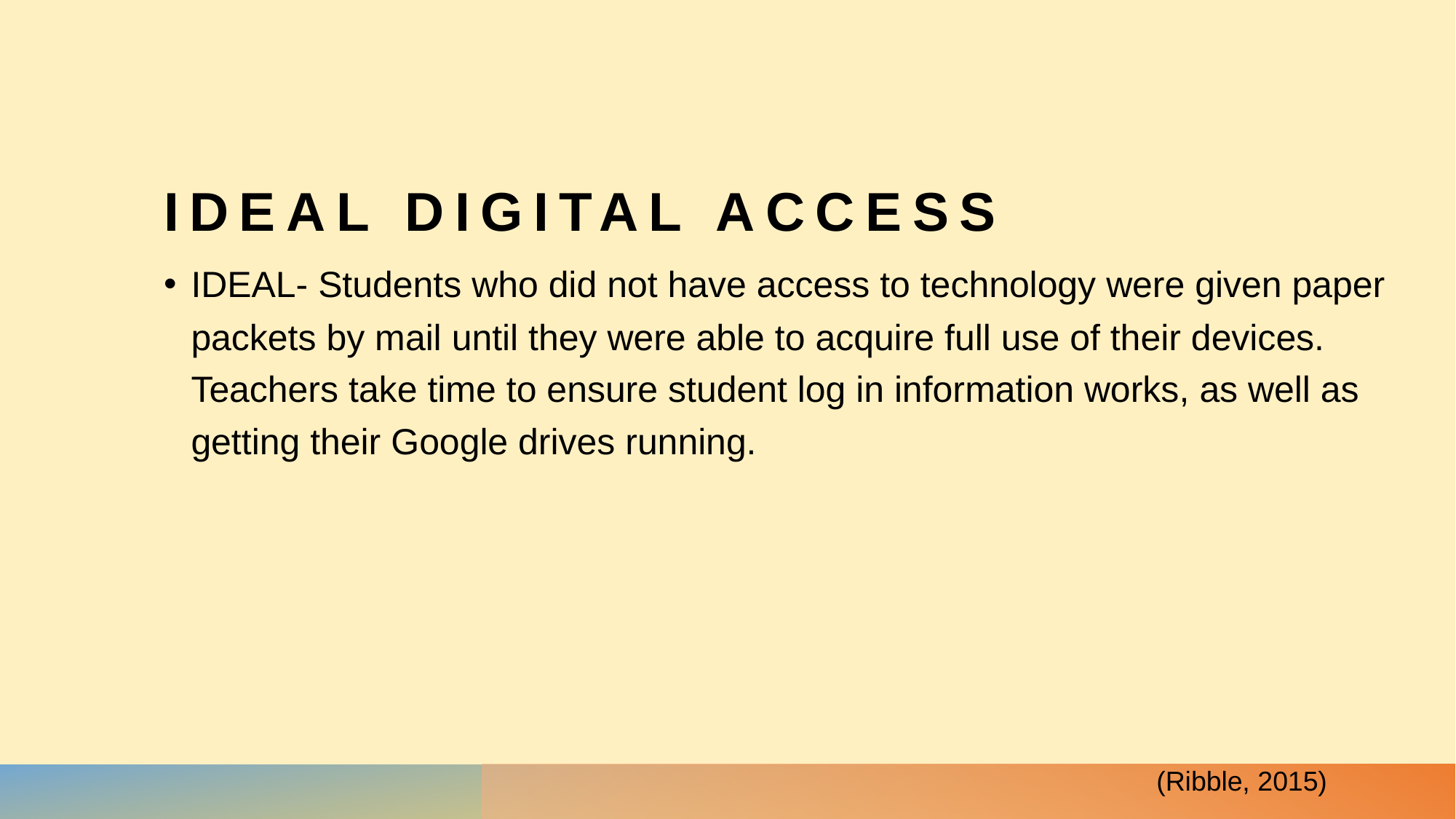

# Ideal digital access
IDEAL- Students who did not have access to technology were given paper packets by mail until they were able to acquire full use of their devices. Teachers take time to ensure student log in information works, as well as getting their Google drives running.

(Ribble, 2015)